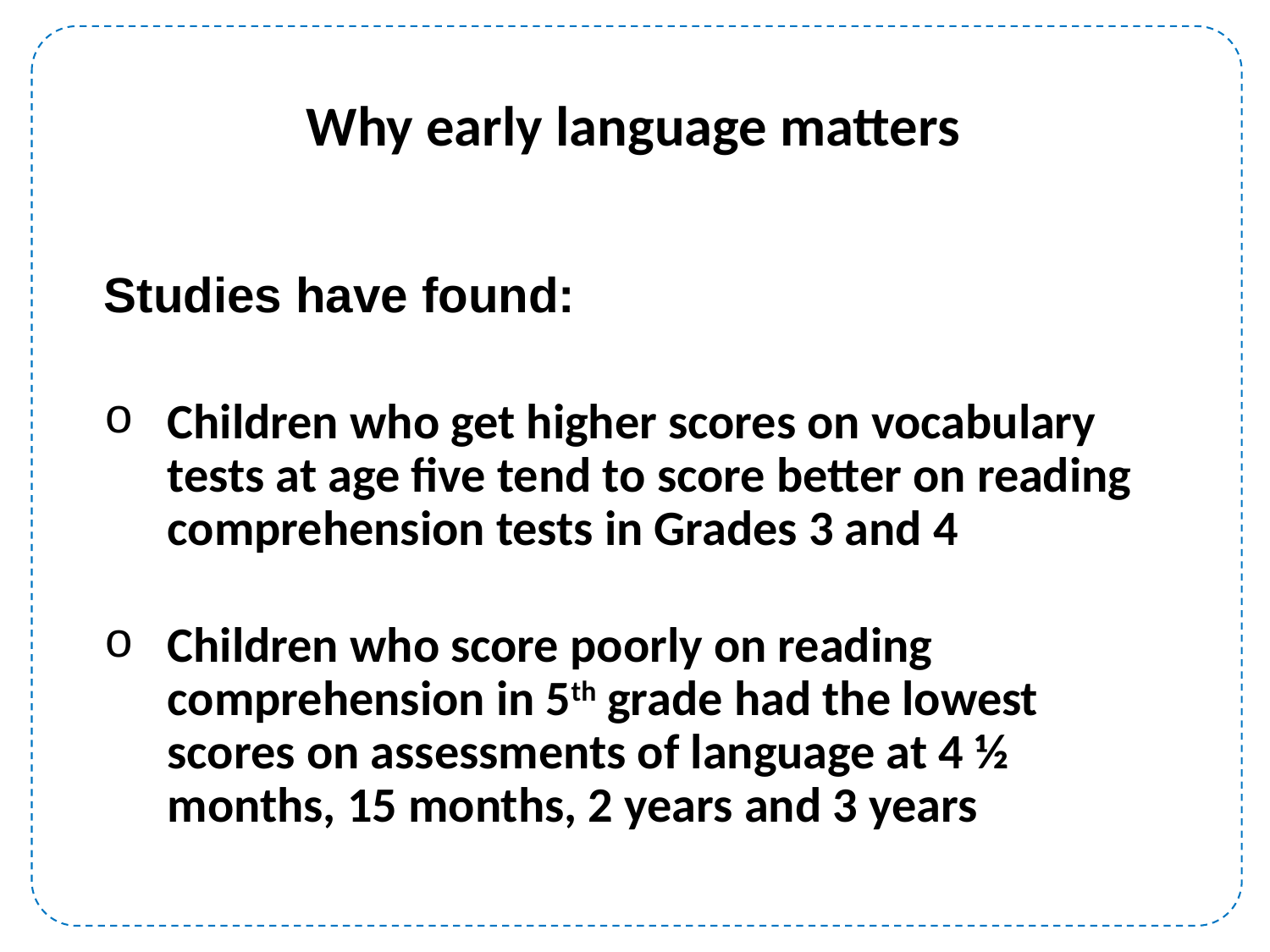

Why early language matters
Studies have found:

Children who get higher scores on vocabulary tests at age five tend to score better on reading comprehension tests in Grades 3 and 4

Children who score poorly on reading comprehension in 5th grade had the lowest scores on assessments of language at 4 ½ months, 15 months, 2 years and 3 years